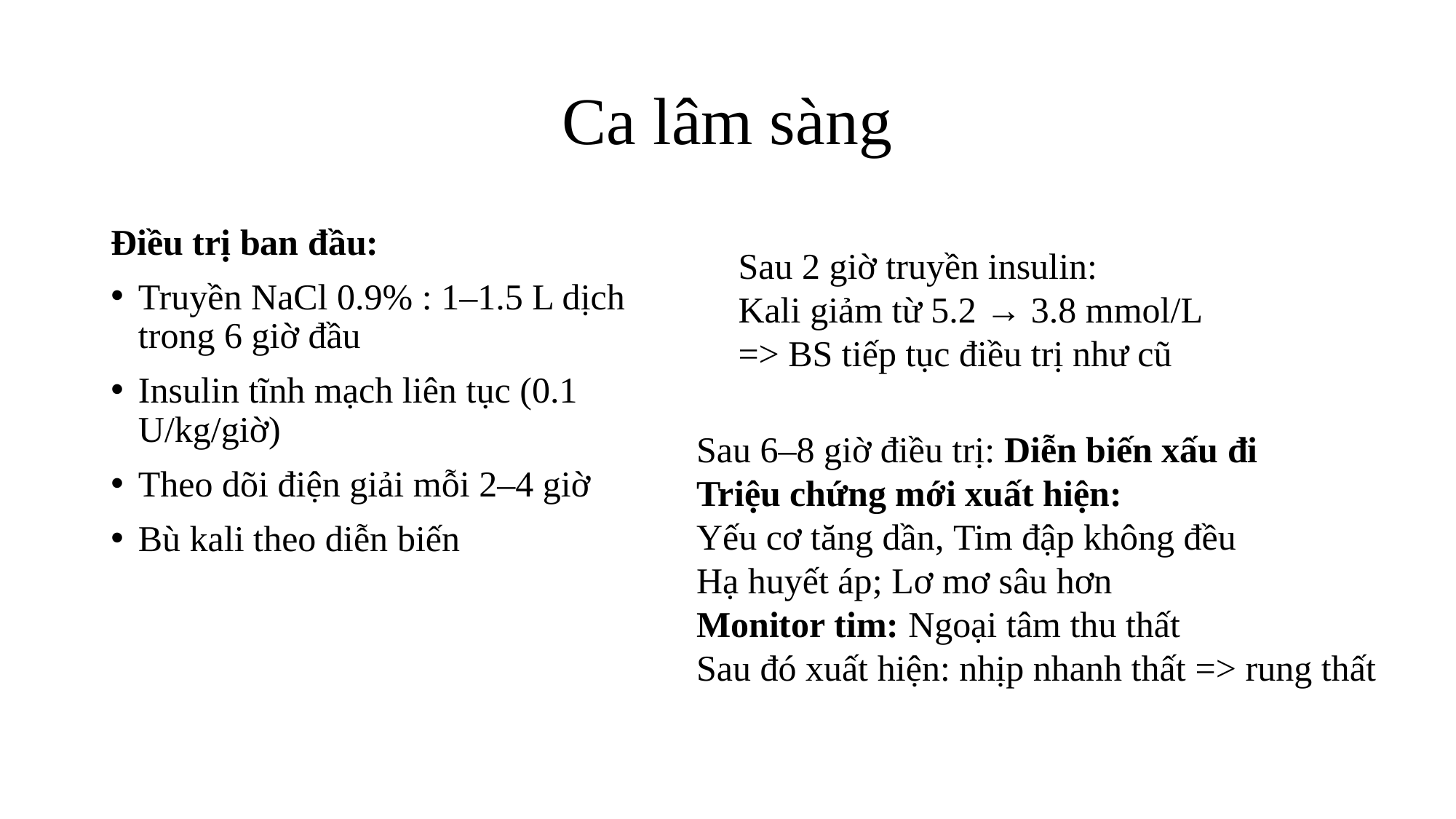

# Ca lâm sàng
Điều trị ban đầu:
Truyền NaCl 0.9% : 1–1.5 L dịch trong 6 giờ đầu
Insulin tĩnh mạch liên tục (0.1 U/kg/giờ)
Theo dõi điện giải mỗi 2–4 giờ
Bù kali theo diễn biến

Sau 2 giờ truyền insulin:
Kali giảm từ 5.2 → 3.8 mmol/L
=> BS tiếp tục điều trị như cũ

Sau 6–8 giờ điều trị: Diễn biến xấu đi
Triệu chứng mới xuất hiện:
Yếu cơ tăng dần, Tim đập không đều
Hạ huyết áp; Lơ mơ sâu hơn
Monitor tim: Ngoại tâm thu thất
Sau đó xuất hiện: nhịp nhanh thất => rung thất